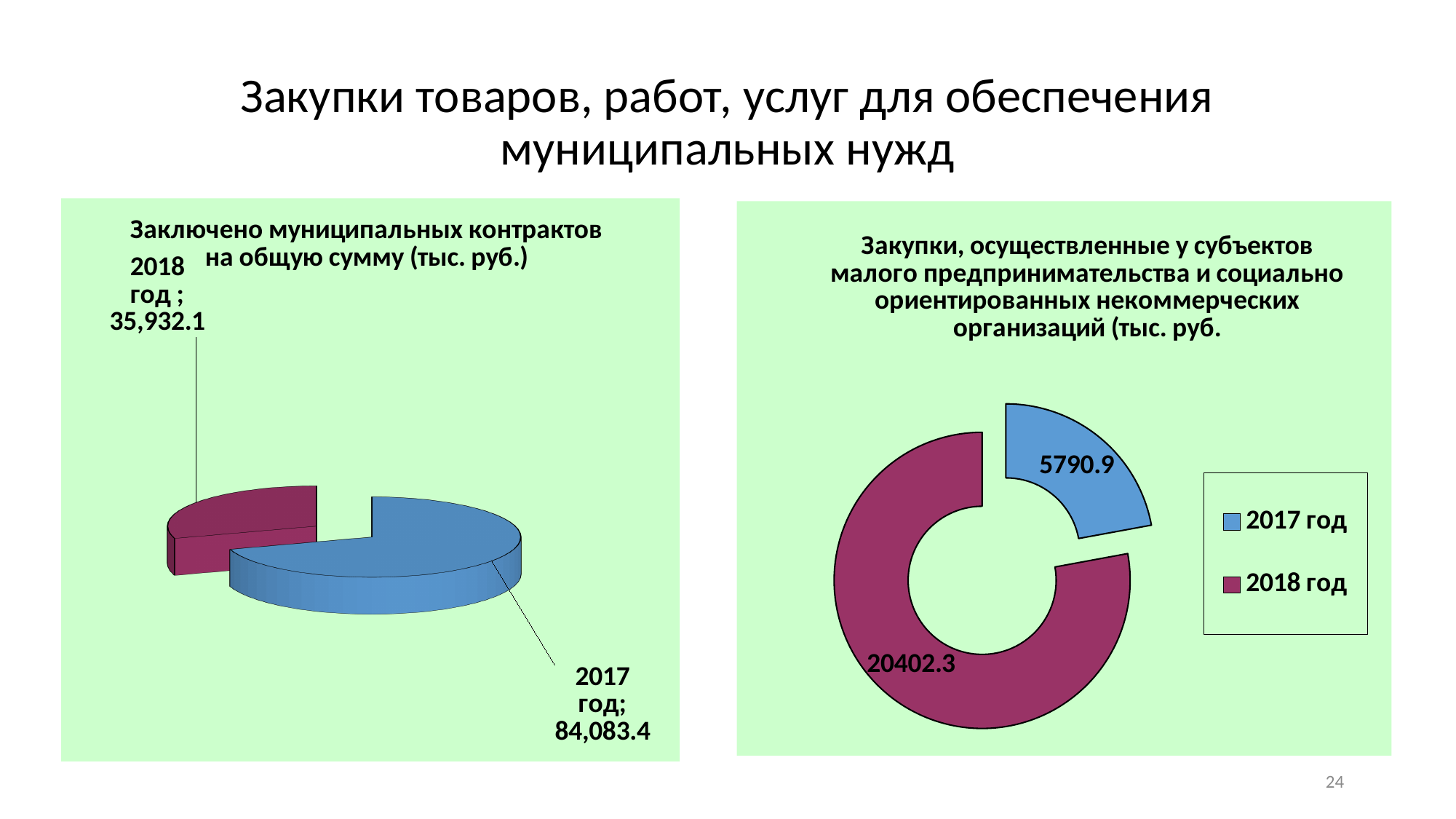

# Закупки товаров, работ, услуг для обеспечения муниципальных нужд

[unsupported chart]

### Chart: Закупки, осуществленные у субъектов малого предпринимательства и социально ориентированных некоммерческих организаций (тыс. руб.

| Category | Закупки осуществленные у СМП, СОНО |
|---|---|
| 2017 год | 5790.9 |
| 2018 год | 20402.3 |
24